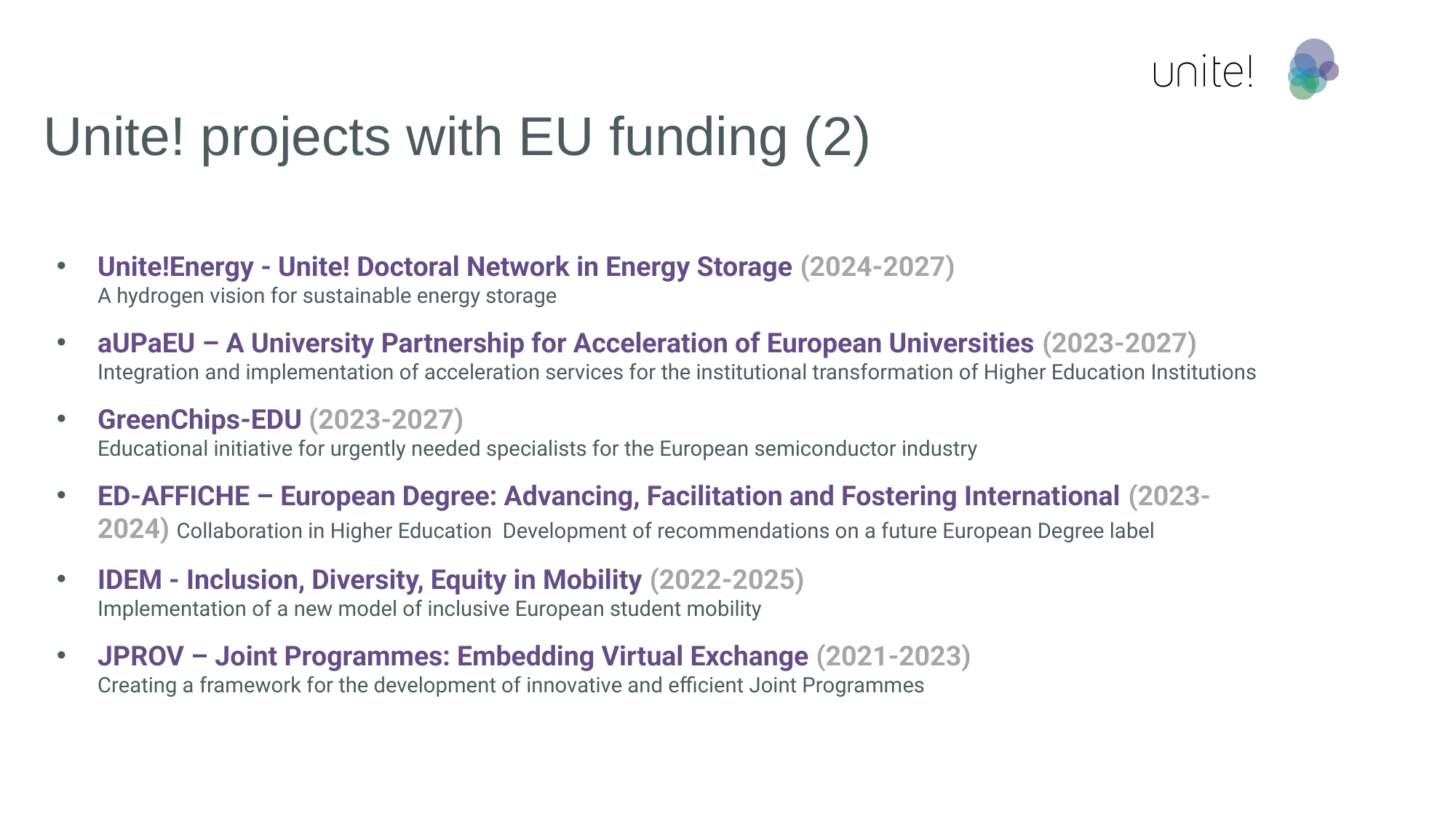

# Unite! projects with EU funding (2)
Unite!Energy - Unite! Doctoral Network in Energy Storage (2024-2027)
A hydrogen vision for sustainable energy storage
aUPaEU – A University Partnership for Acceleration of European Universities (2023-2027)
Integration and implementation of acceleration services for the institutional transformation of Higher Education Institutions
GreenChips-EDU (2023-2027)
Educational initiative for urgently needed specialists for the European semiconductor industry
ED-AFFICHE – European Degree: Advancing, Facilitation and Fostering International (2023- 2024) Collaboration in Higher Education  Development of recommendations on a future European Degree label
IDEM - Inclusion, Diversity, Equity in Mobility (2022-2025)
Implementation of a new model of inclusive European student mobility
JPROV – Joint Programmes: Embedding Virtual Exchange (2021-2023)
Creating a framework for the development of innovative and efficient Joint Programmes